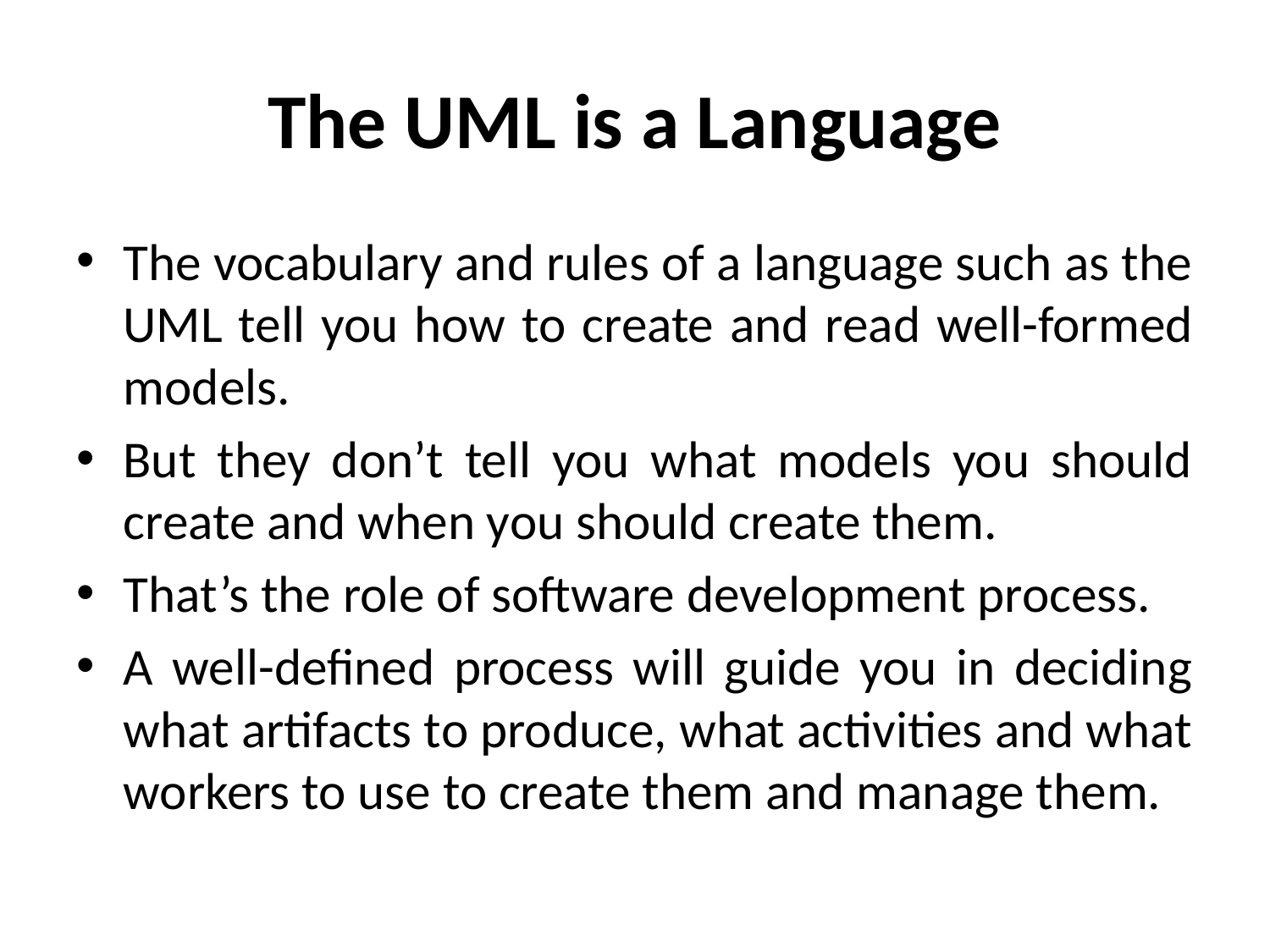

# The UML is a Language
The vocabulary and rules of a language such as the UML tell you how to create and read well-formed models.
But they don’t tell you what models you should create and when you should create them.
That’s the role of software development process.
A well-defined process will guide you in deciding what artifacts to produce, what activities and what workers to use to create them and manage them.